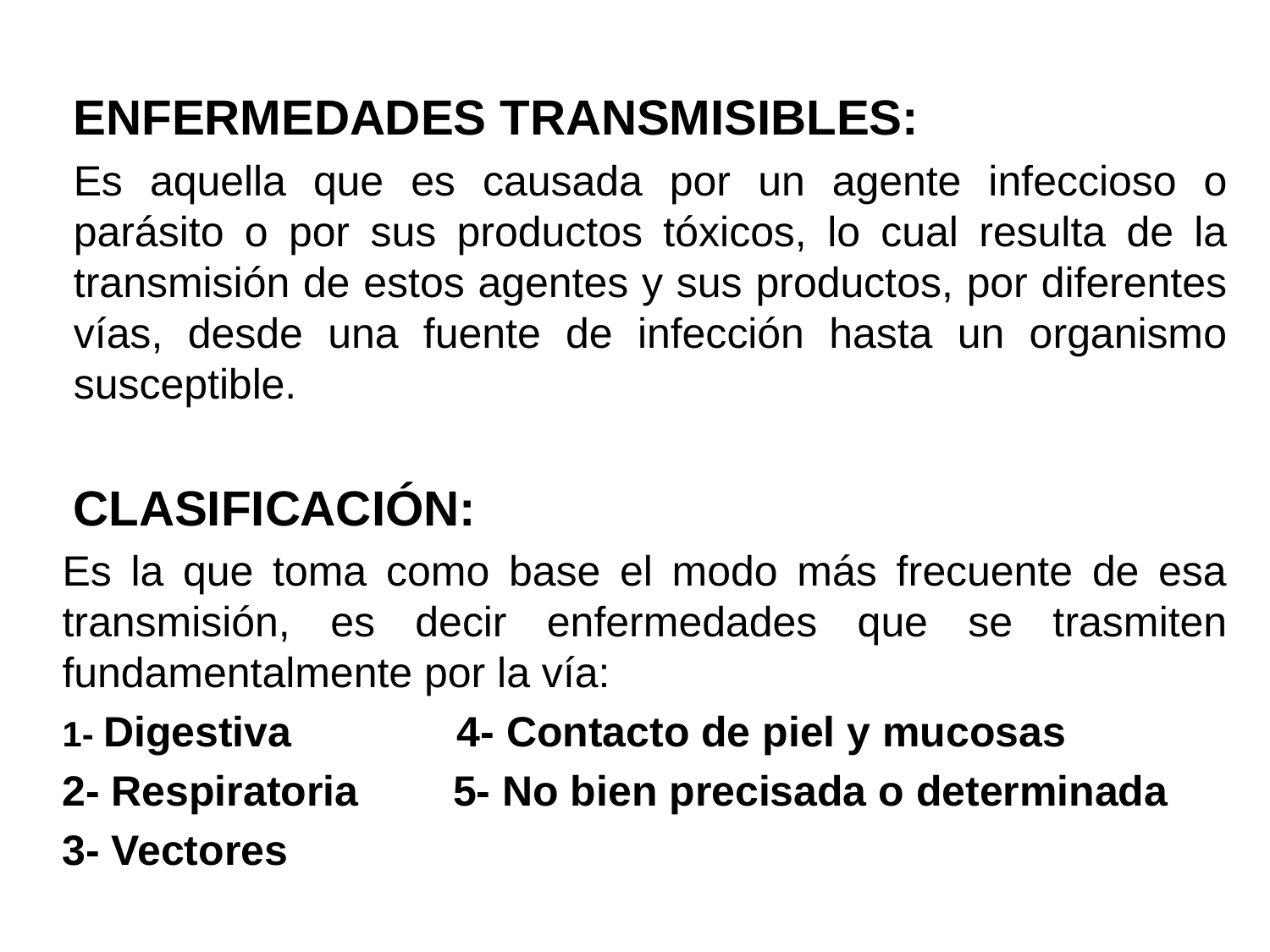

ENFERMEDADES TRANSMISIBLES:
Es aquella que es causada por un agente infeccioso o parásito o por sus productos tóxicos, lo cual resulta de la transmisión de estos agentes y sus productos, por diferentes vías, desde una fuente de infección hasta un organismo susceptible.

CLASIFICACIÓN:
Es la que toma como base el modo más frecuente de esa transmisión, es decir enfermedades que se trasmiten fundamentalmente por la vía:
1- Digestiva              4- Contacto de piel y mucosas
2- Respiratoria        5- No bien precisada o determinada
3- Vectores